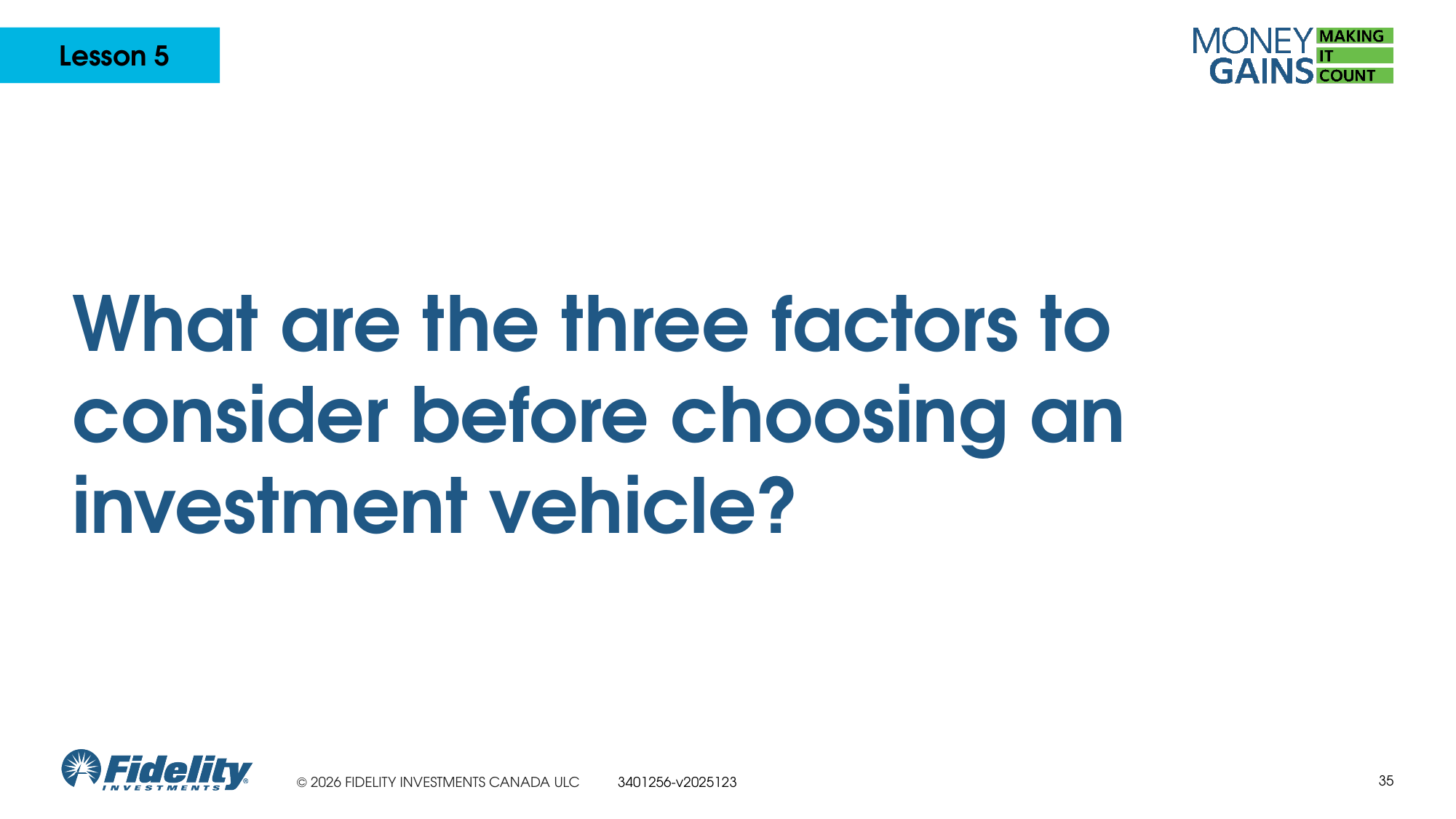

# What are the three factors to consider before choosing an investment vehicle?
35